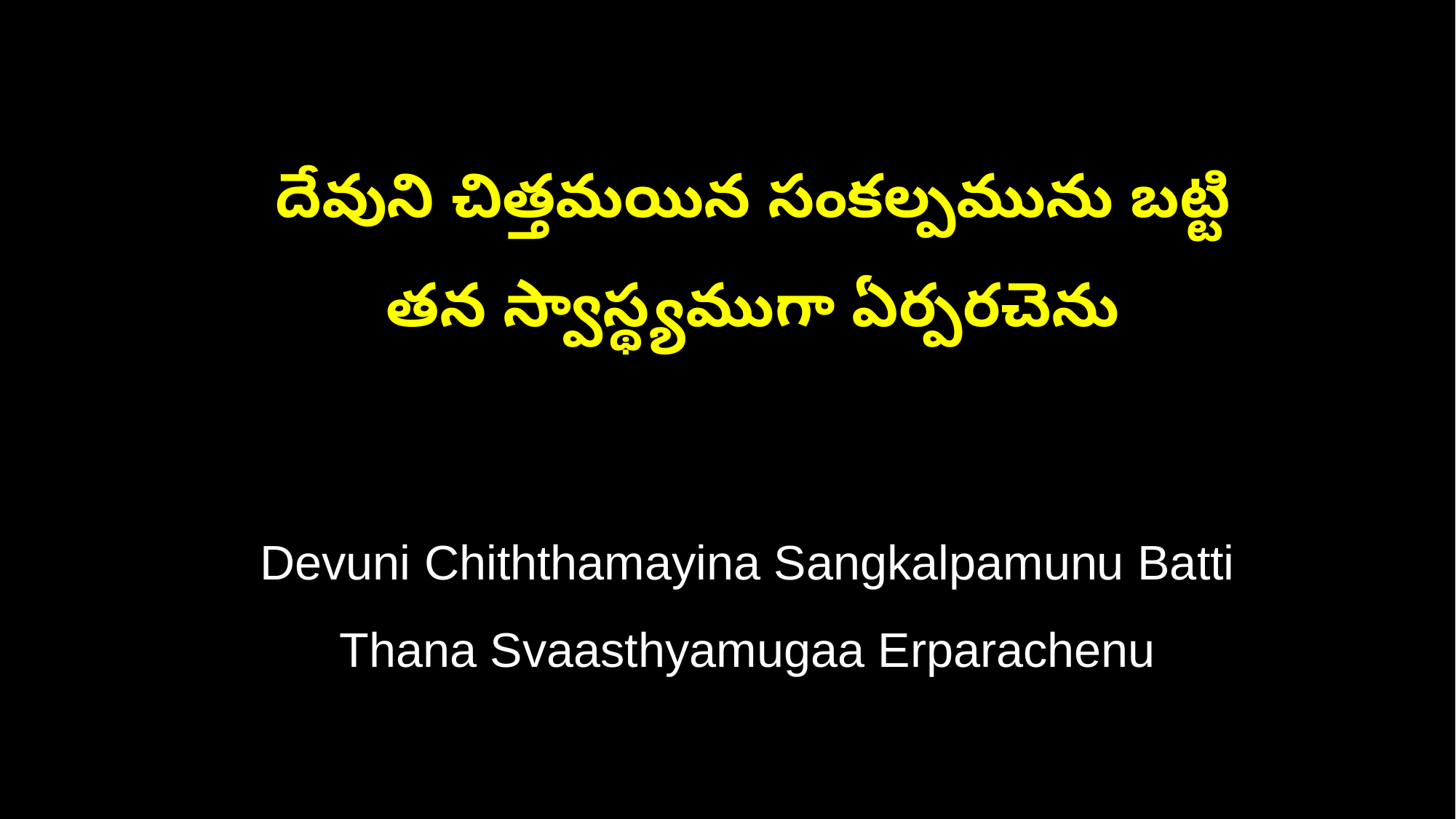

దేవుని చిత్తమయిన సంకల్పమును బట్టి
   తన స్వాస్థ్యముగా ఏర్పరచెను
   Devuni Chiththamayina Sangkalpamunu Batti
   Thana Svaasthyamugaa Erparachenu